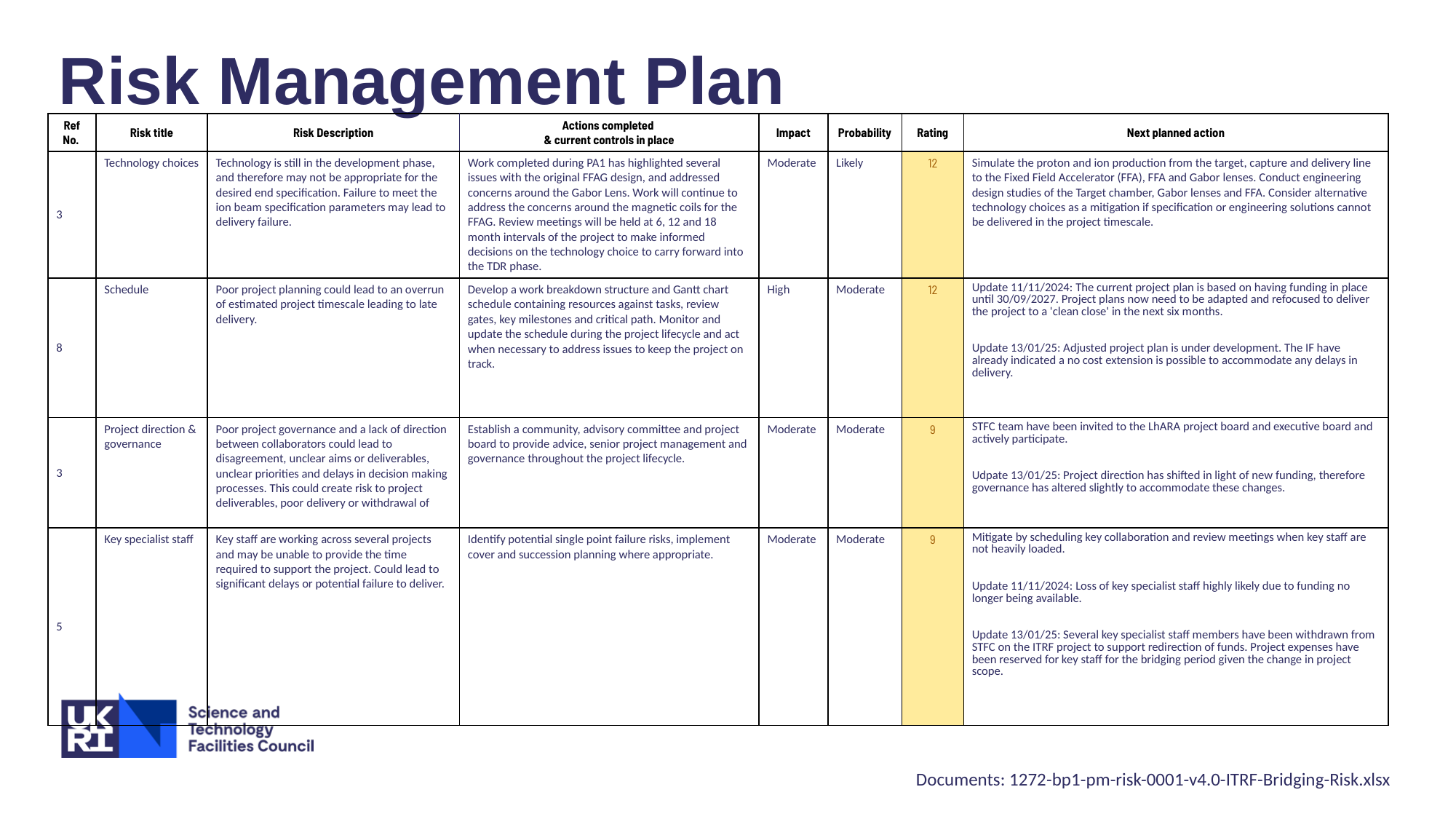

Risk Management Plan

| Ref No. ​ | Risk title​ | Risk Description​ | Actions completed ​ & current controls in place​ | Impact​ | Probability​ | Rating​ | Next planned action​ |
| --- | --- | --- | --- | --- | --- | --- | --- |
| 3 | Technology choices | Technology is still in the development phase, and therefore may not be appropriate for the desired end specification. Failure to meet the ion beam specification parameters may lead to delivery failure. | Work completed during PA1 has highlighted several issues with the original FFAG design, and addressed concerns around the Gabor Lens. Work will continue to address the concerns around the magnetic coils for the FFAG. Review meetings will be held at 6, 12 and 18 month intervals of the project to make informed decisions on the technology choice to carry forward into the TDR phase. | Moderate | Likely | 12 | Simulate the proton and ion production from the target, capture and delivery line to the Fixed Field Accelerator (FFA), FFA and Gabor lenses. Conduct engineering design studies of the Target chamber, Gabor lenses and FFA. Consider alternative technology choices as a mitigation if specification or engineering solutions cannot be delivered in the project timescale. |
| 8 | Schedule | Poor project planning could lead to an overrun of estimated project timescale leading to late delivery. | Develop a work breakdown structure and Gantt chart schedule containing resources against tasks, review gates, key milestones and critical path. Monitor and update the schedule during the project lifecycle and act when necessary to address issues to keep the project on track. | High | Moderate | 12 | Update 11/11/2024: The current project plan is based on having funding in place until 30/09/2027. Project plans now need to be adapted and refocused to deliver the project to a 'clean close' in the next six months. Update 13/01/25: Adjusted project plan is under development. The IF have already indicated a no cost extension is possible to accommodate any delays in delivery. |
| 3 | Project direction & governance | Poor project governance and a lack of direction between collaborators could lead to disagreement, unclear aims or deliverables, unclear priorities and delays in decision making processes. This could create risk to project deliverables, poor delivery or withdrawal of | Establish a community, advisory committee and project board to provide advice, senior project management and governance throughout the project lifecycle. | Moderate | Moderate | 9 | STFC team have been invited to the LhARA project board and executive board and actively participate. Udpate 13/01/25: Project direction has shifted in light of new funding, therefore governance has altered slightly to accommodate these changes. |
| 5 | Key specialist staff | Key staff are working across several projects and may be unable to provide the time required to support the project. Could lead to significant delays or potential failure to deliver. | Identify potential single point failure risks, implement cover and succession planning where appropriate. | Moderate | Moderate | 9 | Mitigate by scheduling key collaboration and review meetings when key staff are not heavily loaded. Update 11/11/2024: Loss of key specialist staff highly likely due to funding no longer being available. Update 13/01/25: Several key specialist staff members have been withdrawn from STFC on the ITRF project to support redirection of funds. Project expenses have been reserved for key staff for the bridging period given the change in project scope. |
Documents: 1272-bp1-pm-risk-0001-v4.0-ITRF-Bridging-Risk.xlsx